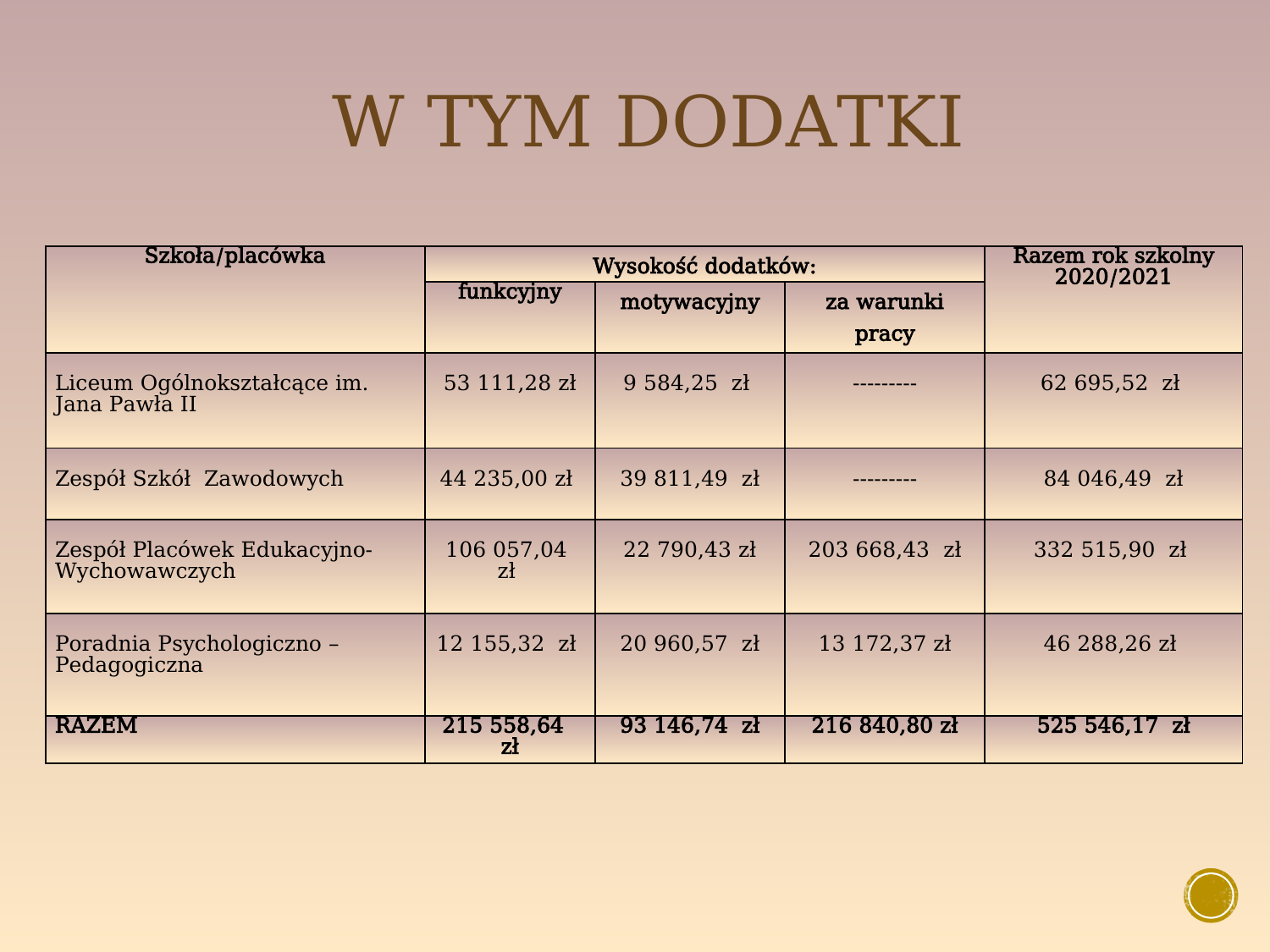

# W tym dodatki
| Szkoła/placówka | Wysokość dodatków: |  |  | Razem rok szkolny 2020/2021 |
| --- | --- | --- | --- | --- |
|  | funkcyjny | motywacyjny | za warunki pracy |  |
| Liceum Ogólnokształcące im. Jana Pawła II | 53 111,28 zł | 9 584,25 zł | --------- | 62 695,52 zł |
| Zespół Szkół Zawodowych | 44 235,00 zł | 39 811,49 zł | --------- | 84 046,49 zł |
| Zespół Placówek Edukacyjno-Wychowawczych | 106 057,04 zł | 22 790,43 zł | 203 668,43 zł | 332 515,90 zł |
| Poradnia Psychologiczno – Pedagogiczna | 12 155,32 zł | 20 960,57 zł | 13 172,37 zł | 46 288,26 zł |
| RAZEM | 215 558,64 zł | 93 146,74 zł | 216 840,80 zł | 525 546,17 zł |